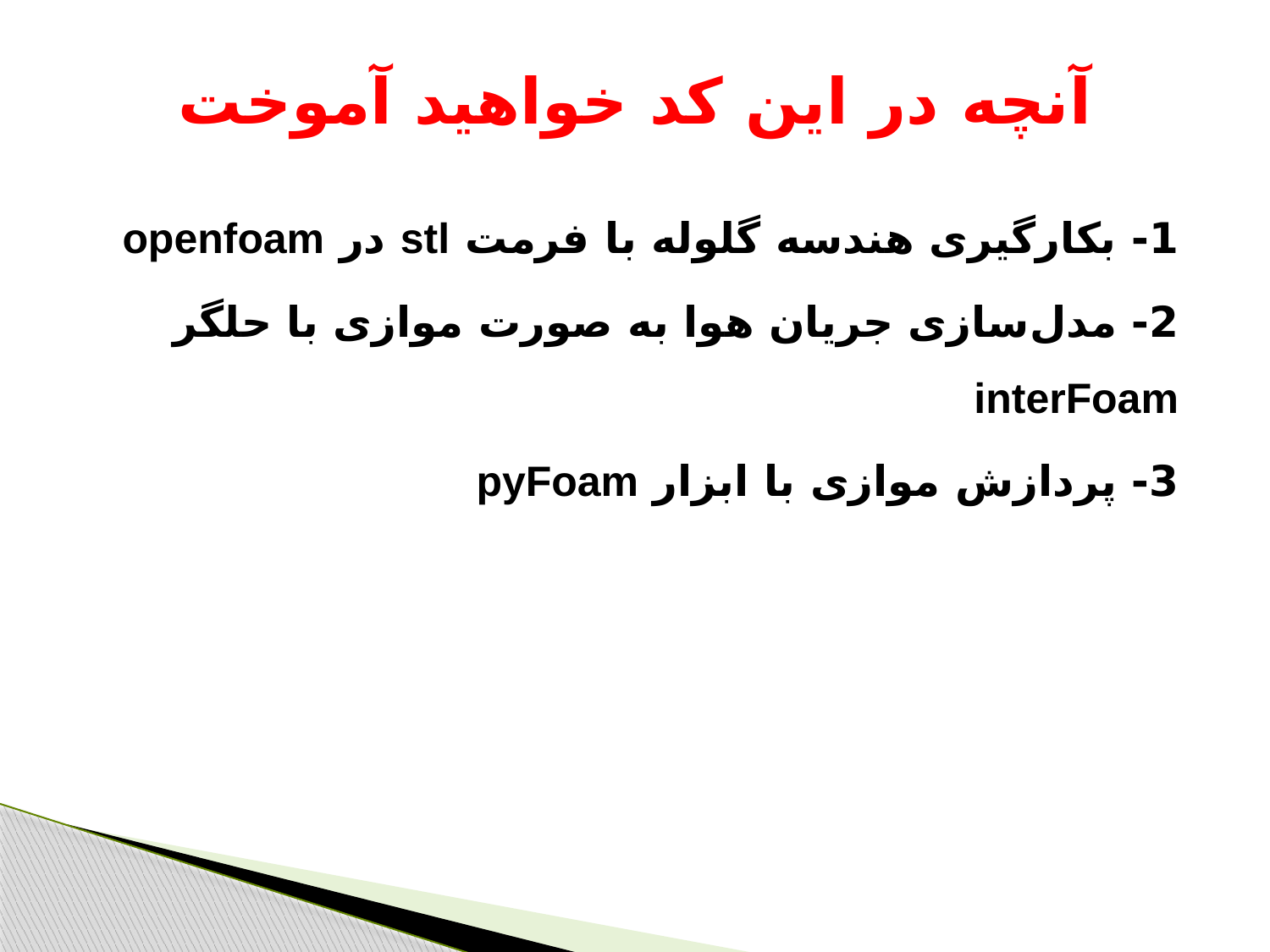

# آنچه در این کد خواهید آموخت
1- بکارگیری هندسه گلوله با فرمت stl در openfoam
2- مدل‌سازی جریان هوا به صورت موازی با حلگر interFoam
3- پردازش موازی با ابزار pyFoam